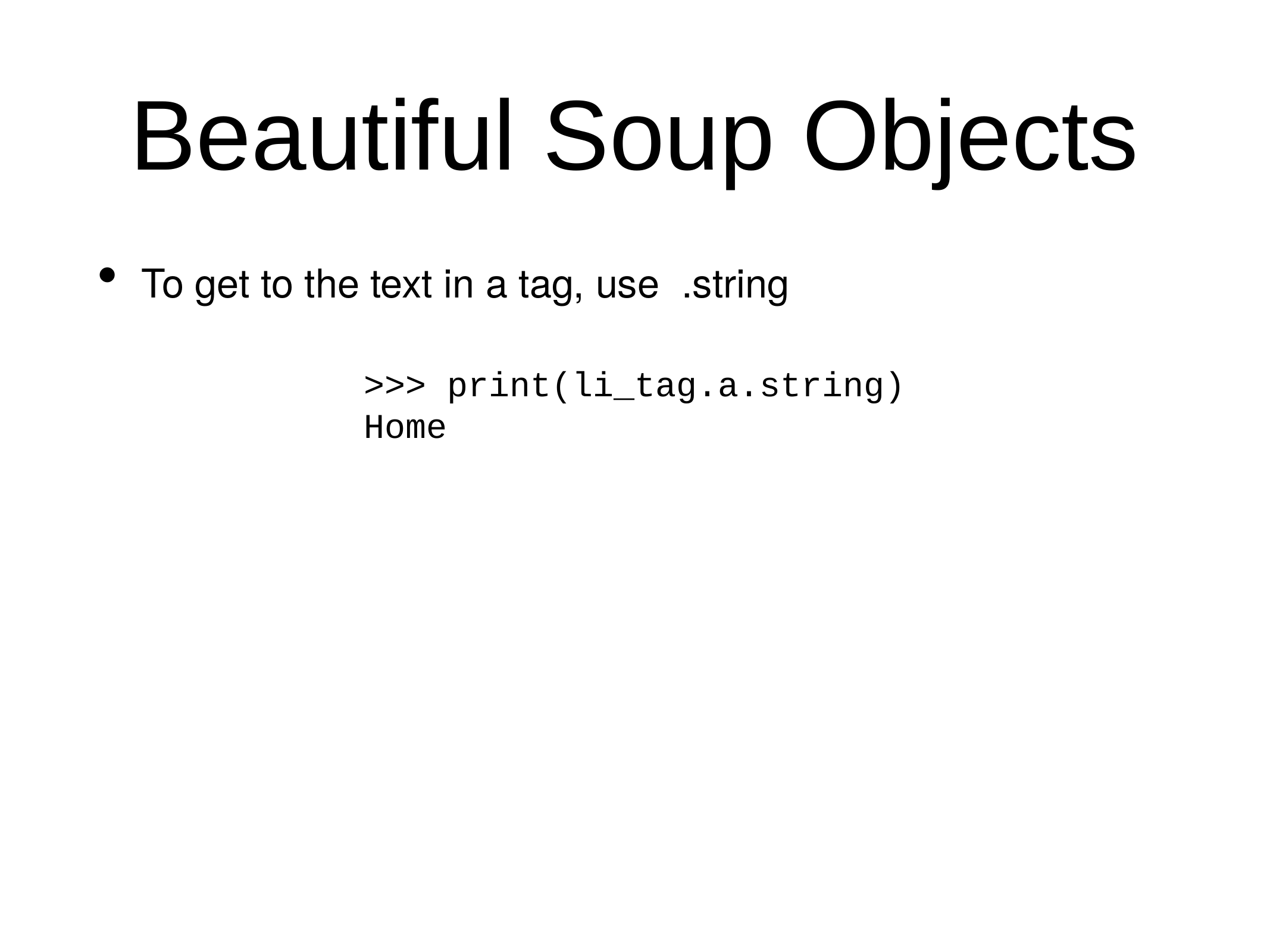

# Beautiful Soup Objects
To get to the text in a tag, use  .string
>>> print(li_tag.a.string)
Home